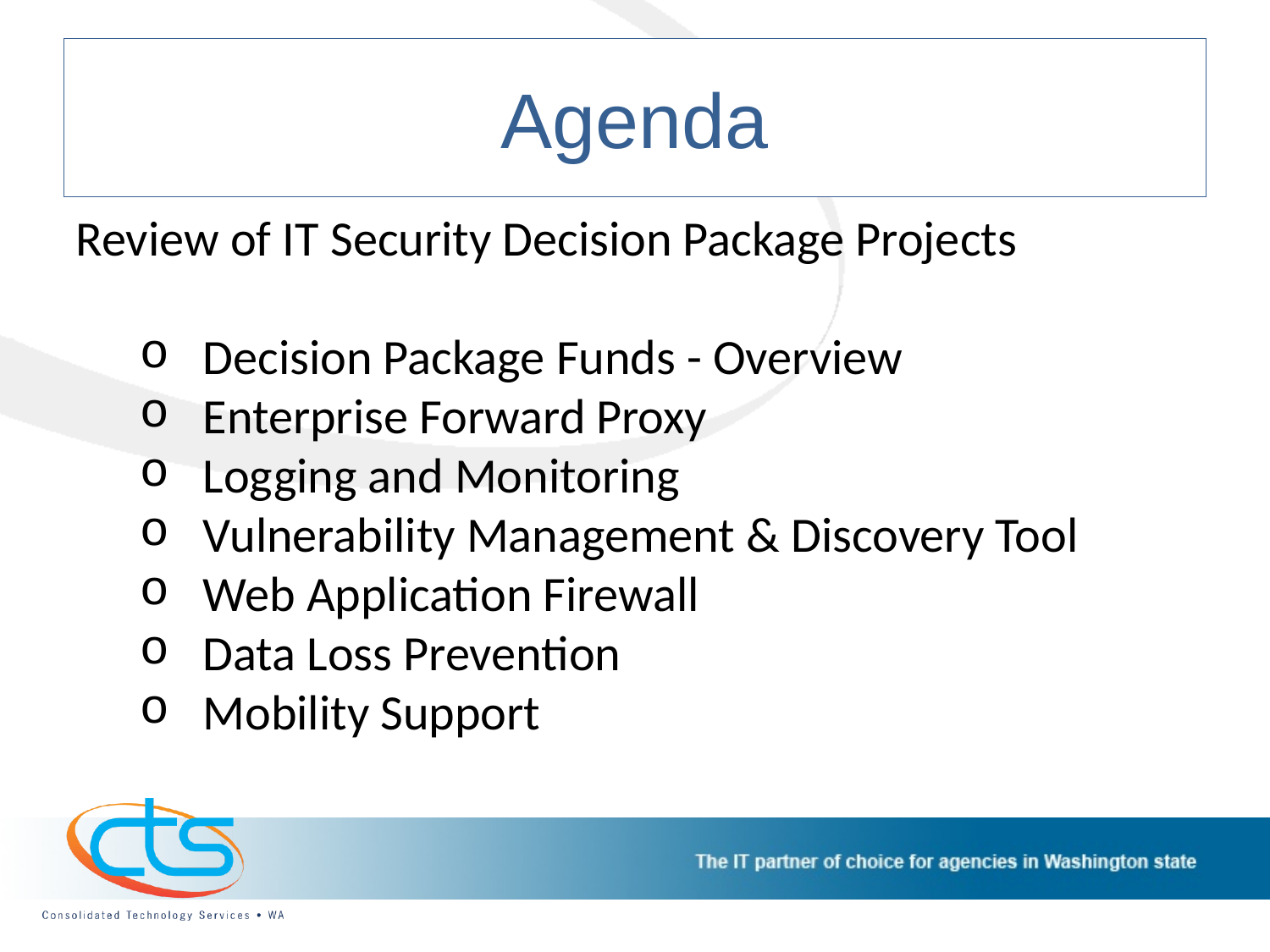

# Agenda
Review of IT Security Decision Package Projects

Decision Package Funds - Overview
Enterprise Forward Proxy
Logging and Monitoring
Vulnerability Management & Discovery Tool
Web Application Firewall
Data Loss Prevention
Mobility Support